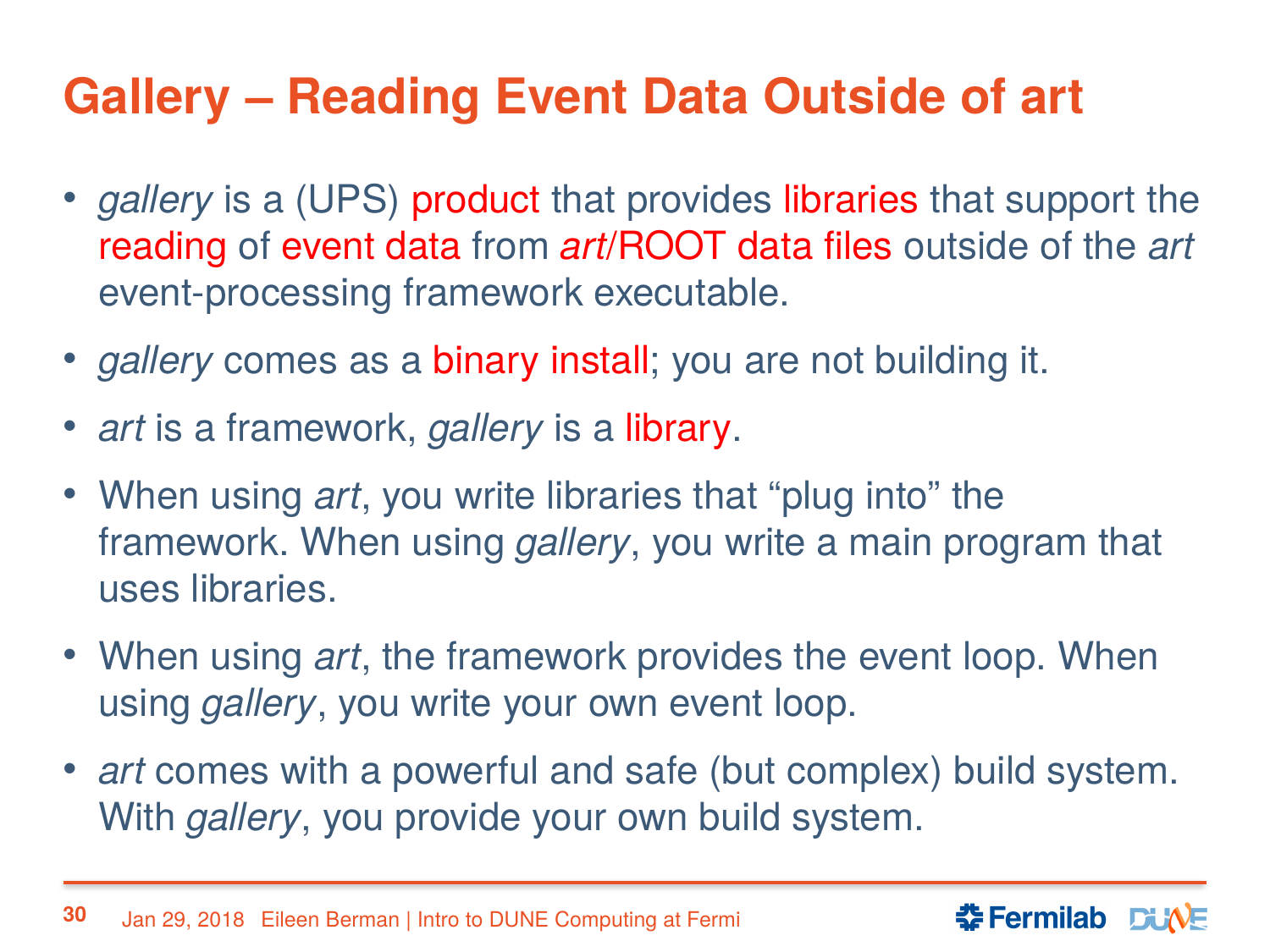

# Gallery – Reading Event Data Outside of art
gallery is a (UPS) product that provides libraries that support the reading of event data from art/ROOT data files outside of the art event-processing framework executable.
gallery comes as a binary install; you are not building it.
art is a framework, gallery is a library.
When using art, you write libraries that “plug into” the framework. When using gallery, you write a main program that uses libraries.
When using art, the framework provides the event loop. When using gallery, you write your own event loop.
art comes with a powerful and safe (but complex) build system. With gallery, you provide your own build system.

30
Jan 29, 2018
Eileen Berman | Intro to DUNE Computing at Fermi